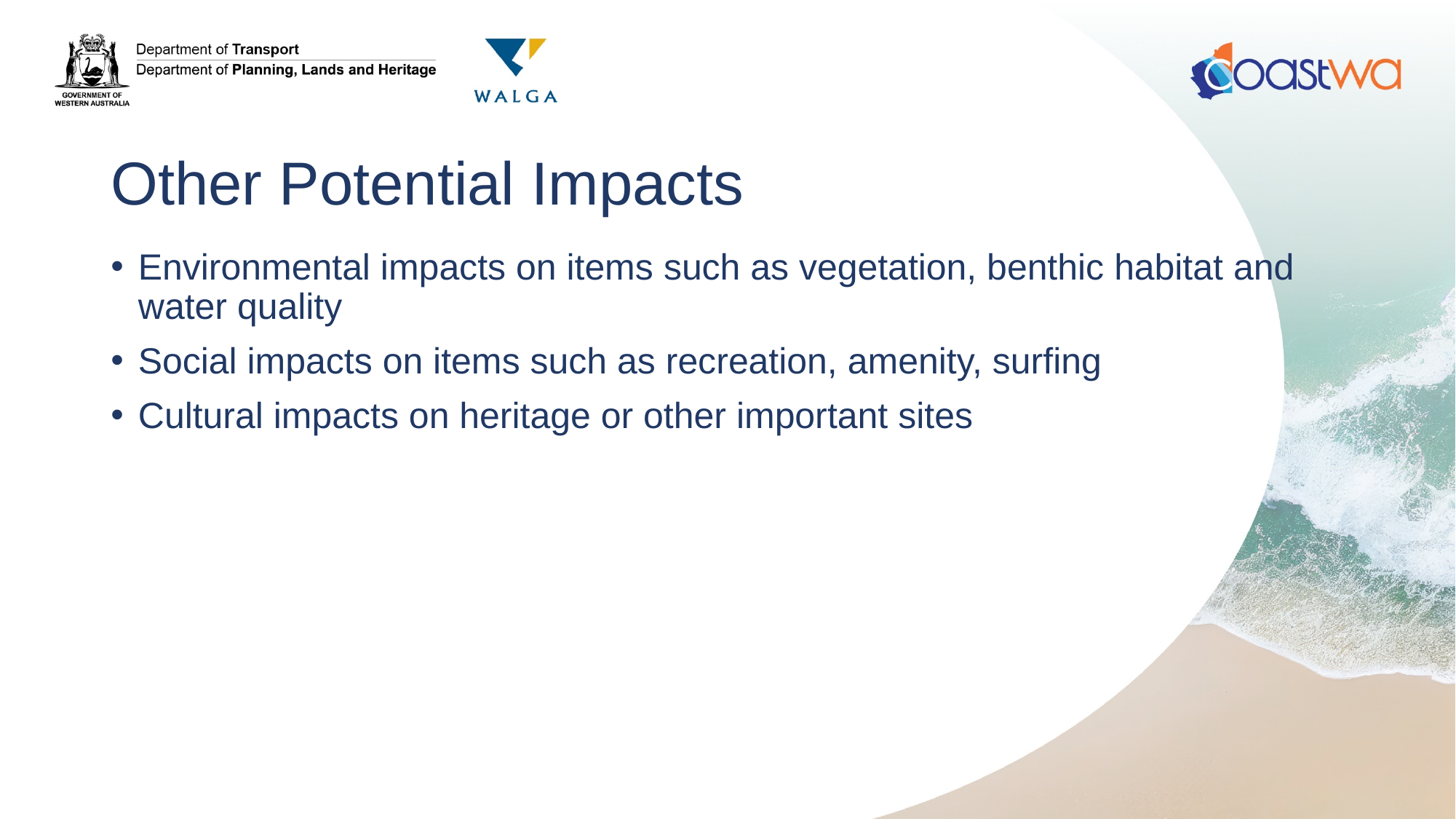

# Other Potential Impacts
Environmental impacts on items such as vegetation, benthic habitat and water quality
Social impacts on items such as recreation, amenity, surfing
Cultural impacts on heritage or other important sites